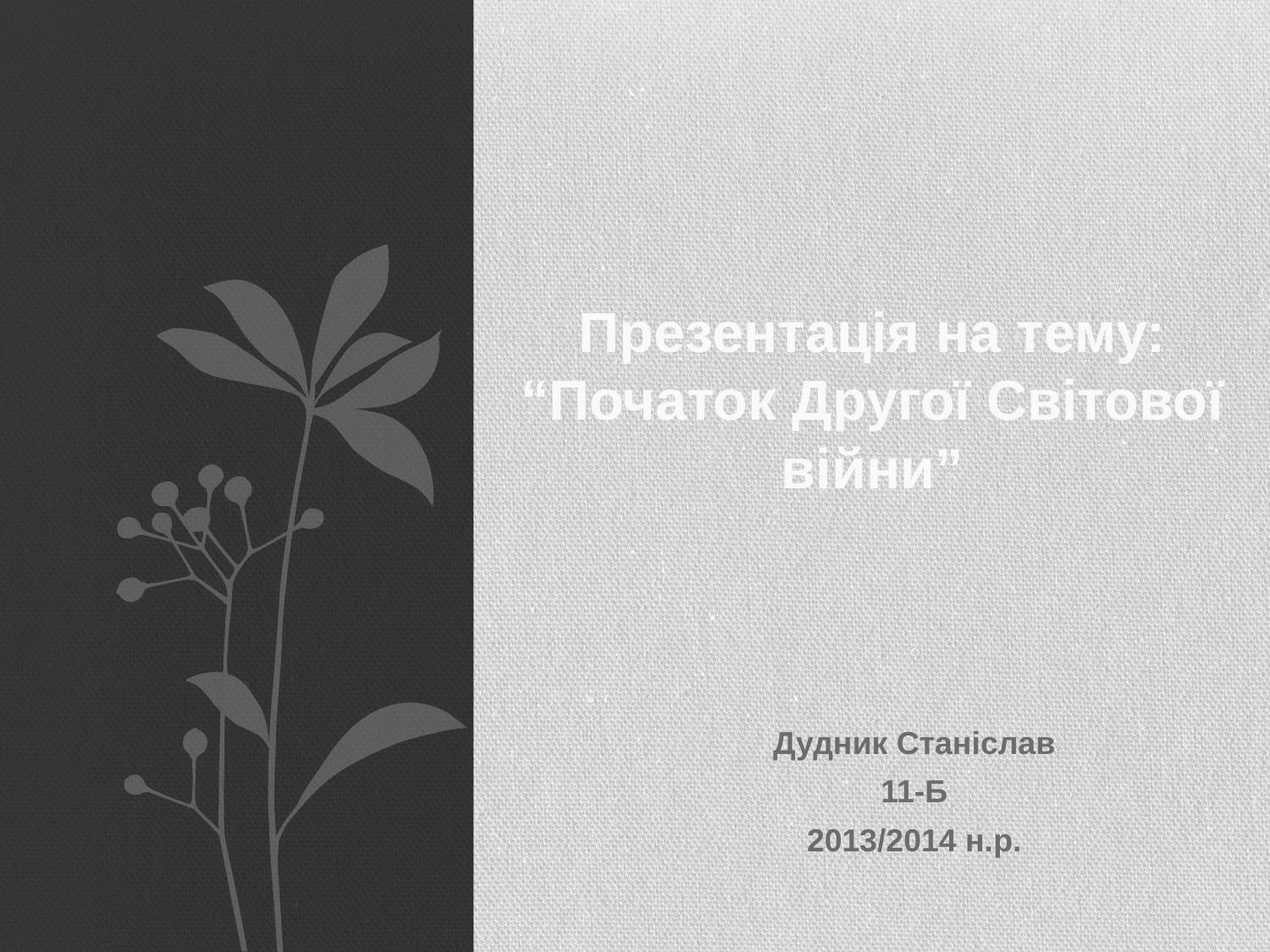

# Презентація на тему: “Початок Другої Світової війни”
Дудник Станіслав
11-Б
2013/2014 н.р.